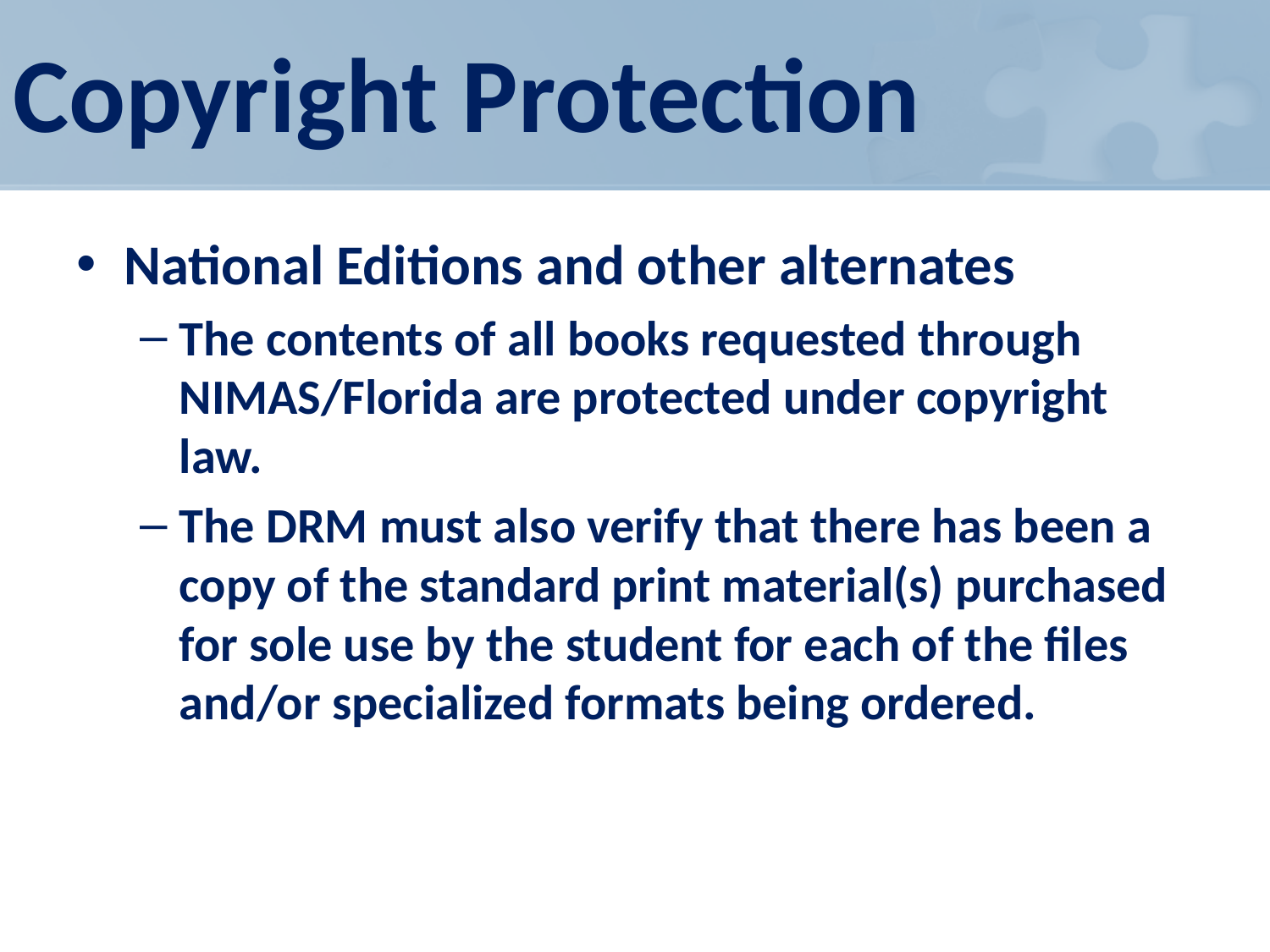

# Copyright Protection
National Editions and other alternates
The contents of all books requested through NIMAS/Florida are protected under copyright law.
The DRM must also verify that there has been a copy of the standard print material(s) purchased for sole use by the student for each of the files and/or specialized formats being ordered.